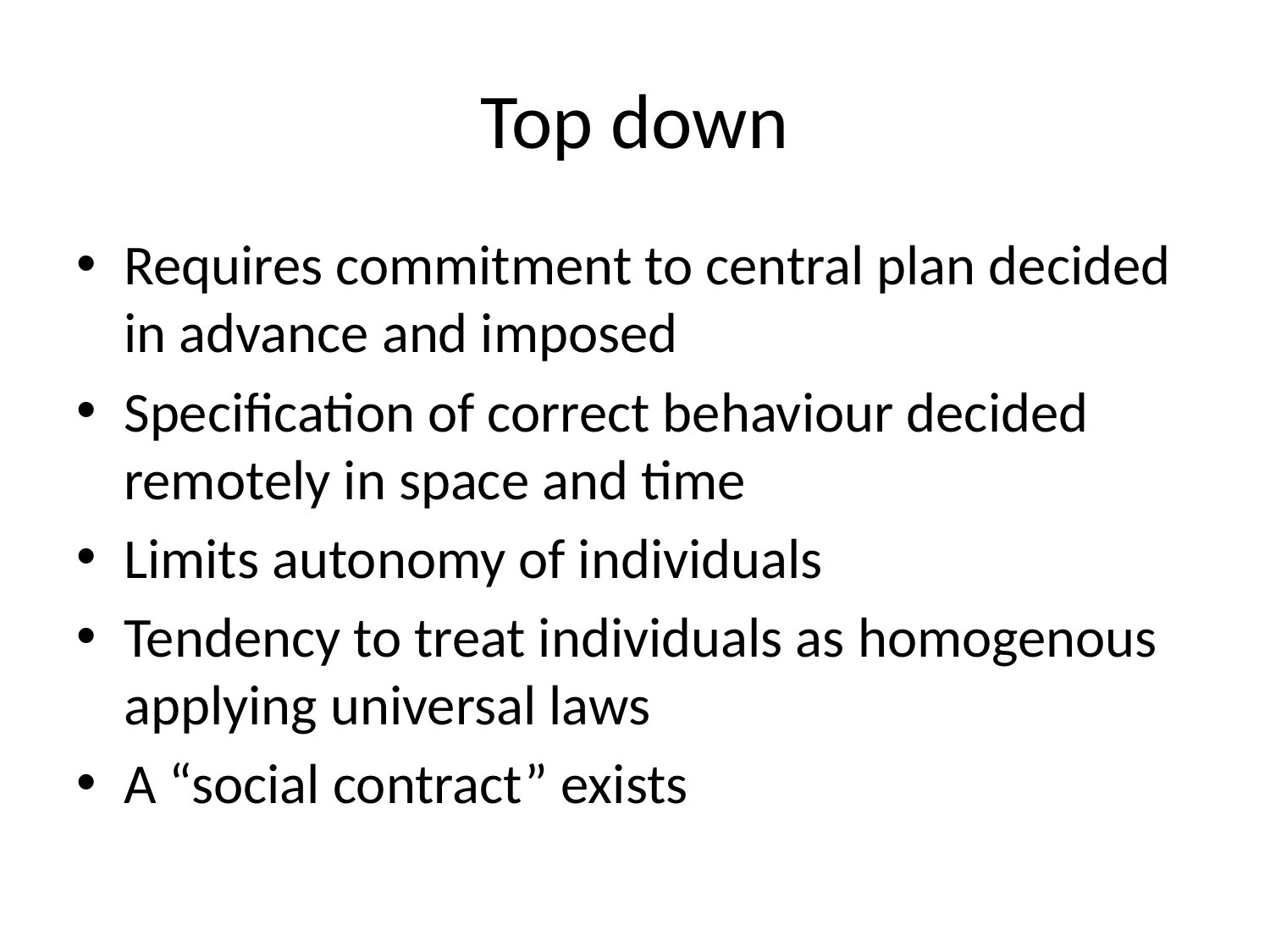

# Top down
Requires commitment to central plan decided in advance and imposed
Specification of correct behaviour decided remotely in space and time
Limits autonomy of individuals
Tendency to treat individuals as homogenous applying universal laws
A “social contract” exists